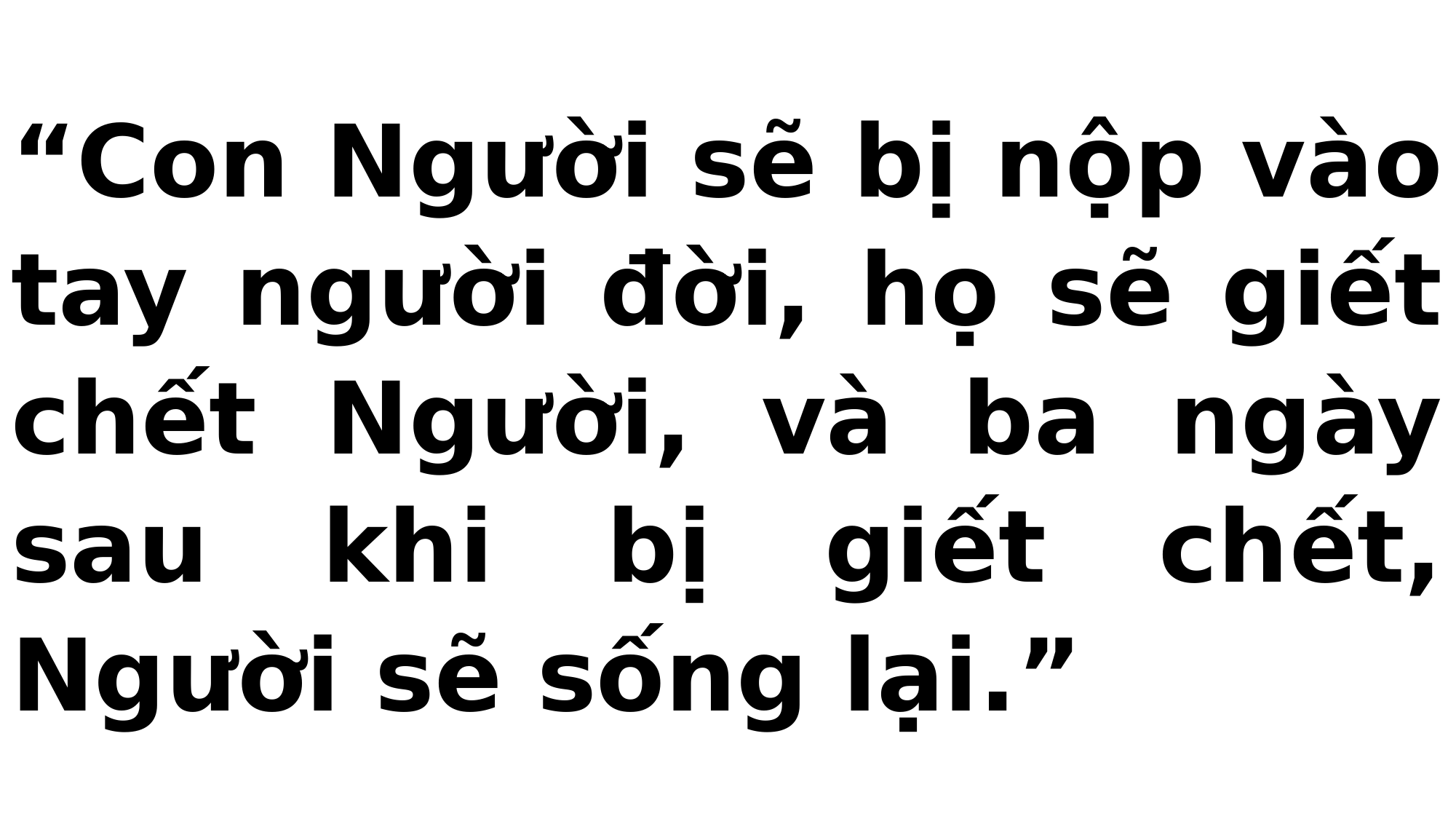

# “Con Người sẽ bị nộp vào tay người đời, họ sẽ giết chết Người, và ba ngày sau khi bị giết chết, Người sẽ sống lại.”